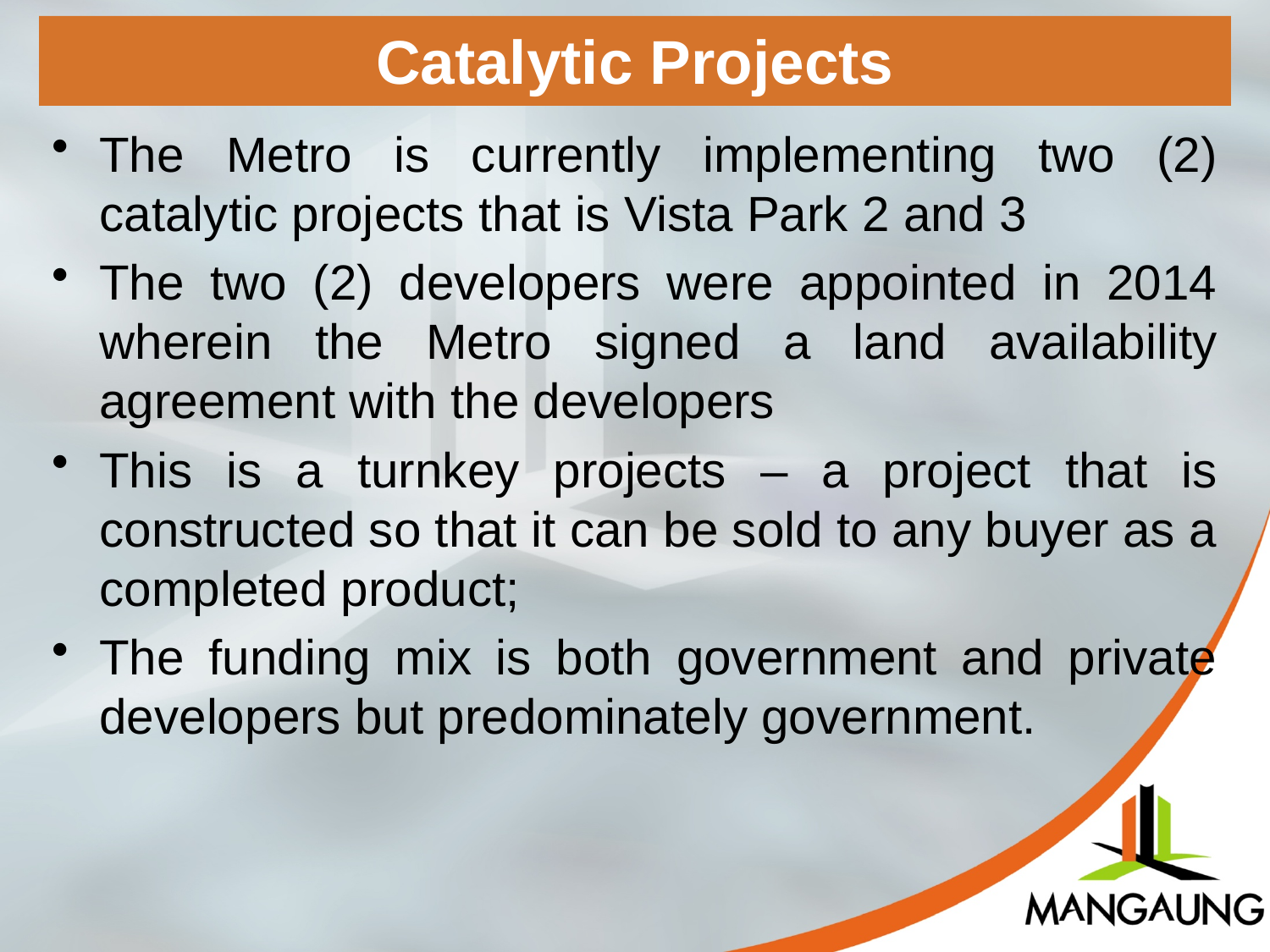

Catalytic Projects
The Metro is currently implementing two (2) catalytic projects that is Vista Park 2 and 3
The two (2) developers were appointed in 2014 wherein the Metro signed a land availability agreement with the developers
This is a turnkey projects – a project that is constructed so that it can be sold to any buyer as a completed product;
The funding mix is both government and private developers but predominately government.